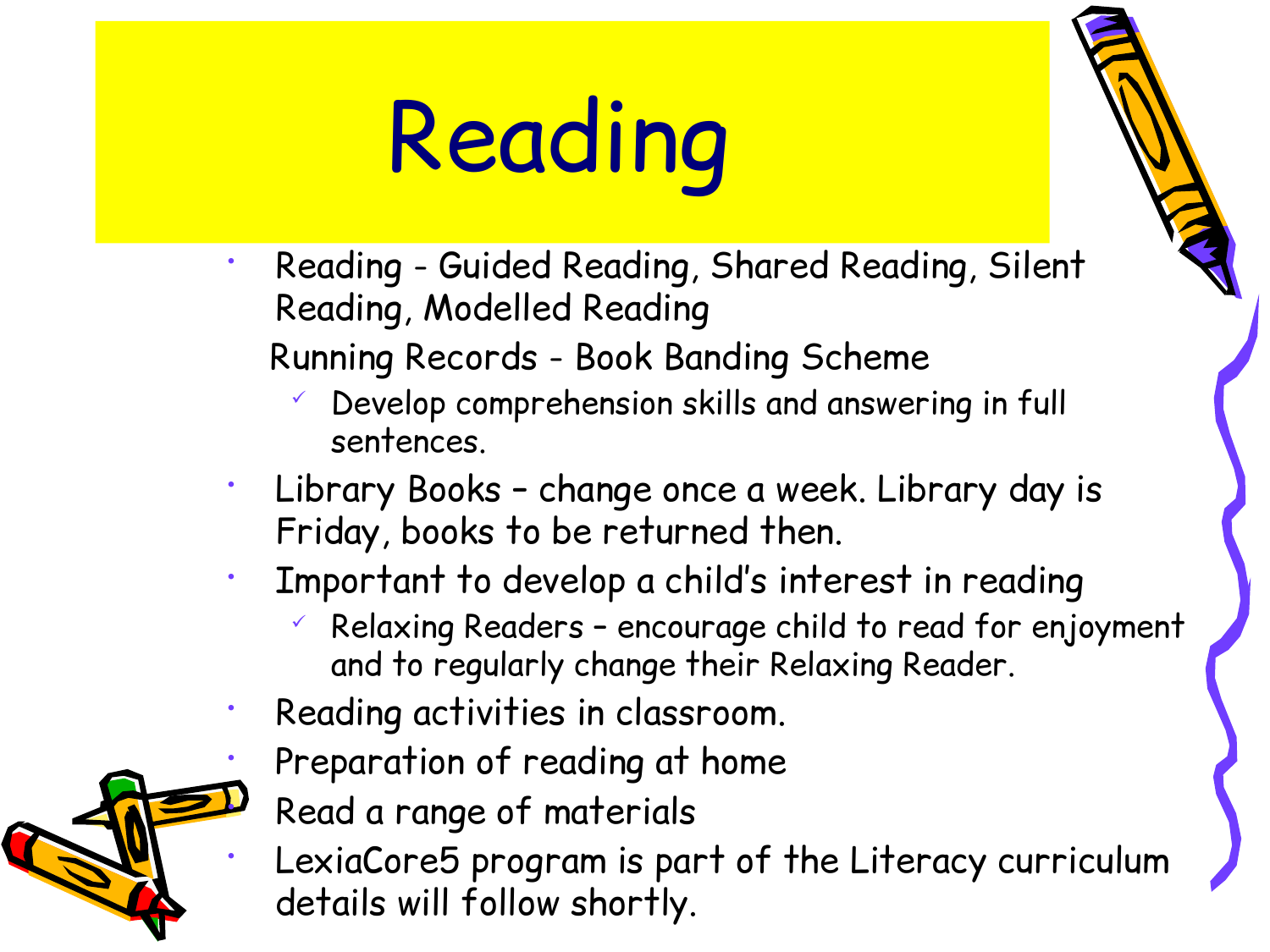

Reading
Reading - Guided Reading, Shared Reading, Silent Reading, Modelled Reading
    Running Records - Book Banding Scheme
Develop comprehension skills and answering in full sentences.
Library Books – change once a week. Library day is Friday, books to be returned then.
Important to develop a child’s interest in reading
Relaxing Readers – encourage child to read for enjoyment and to regularly change their Relaxing Reader.
Reading activities in classroom.
Preparation of reading at home
Read a range of materials
LexiaCore5 program is part of the Literacy curriculum details will follow shortly.